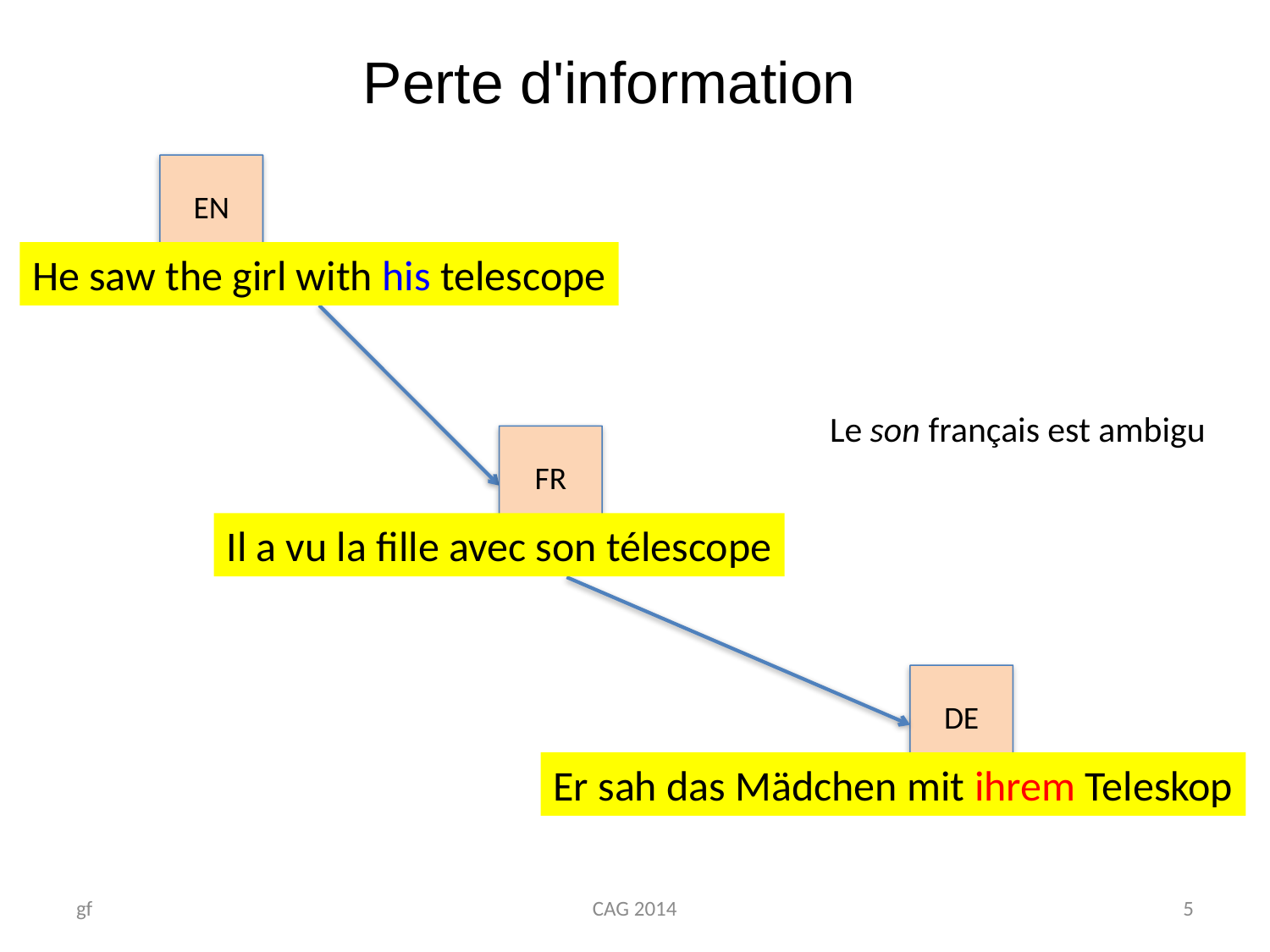

# Perte d'information
EN
He saw the girl with his telescope
Le son français est ambigu
FR
Il a vu la fille avec son télescope
DE
Er sah das Mädchen mit ihrem Teleskop
gf
CAG 2014
5